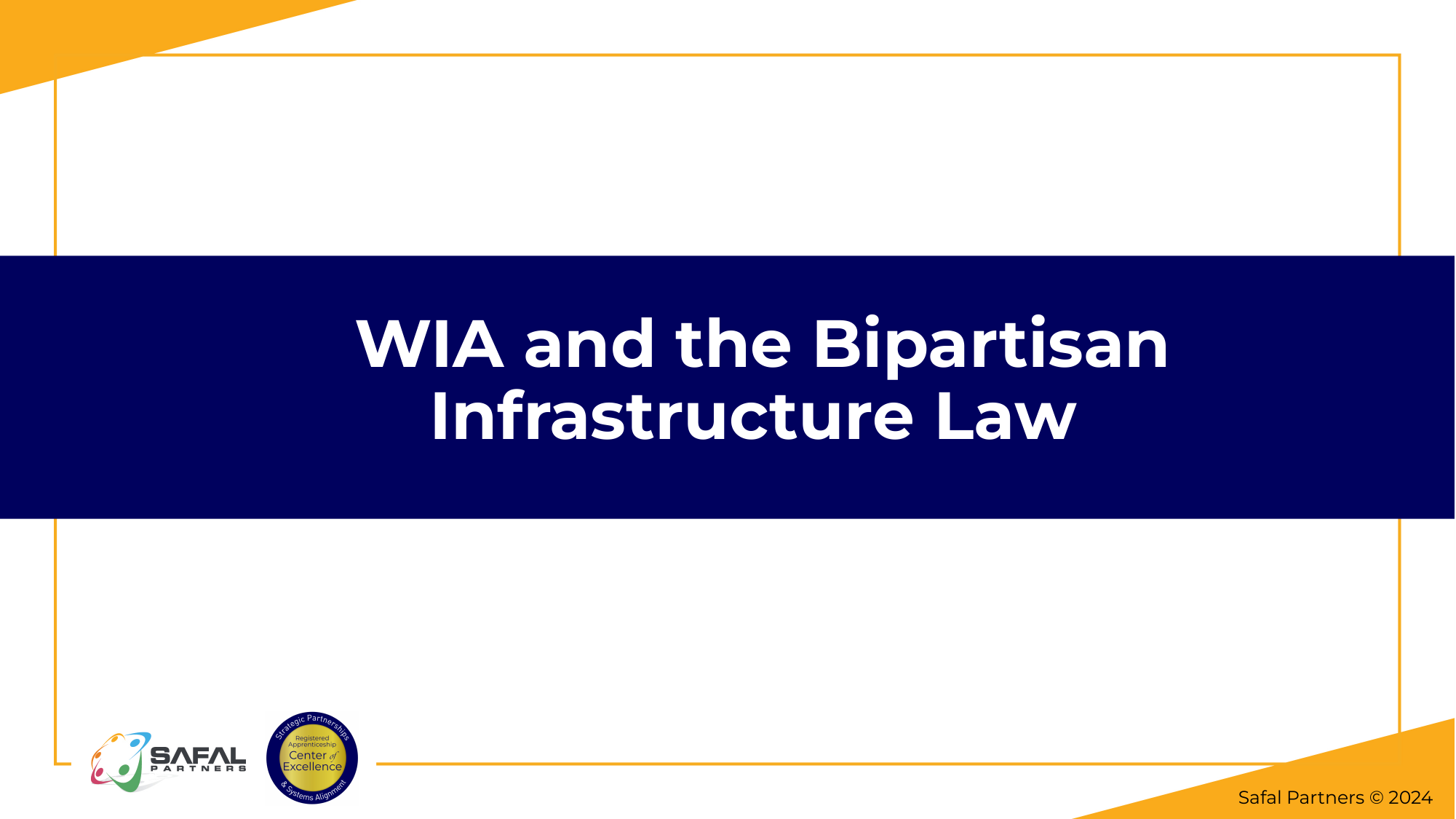

# WIA and the Bipartisan Infrastructure Law
Safal Partners © 2024